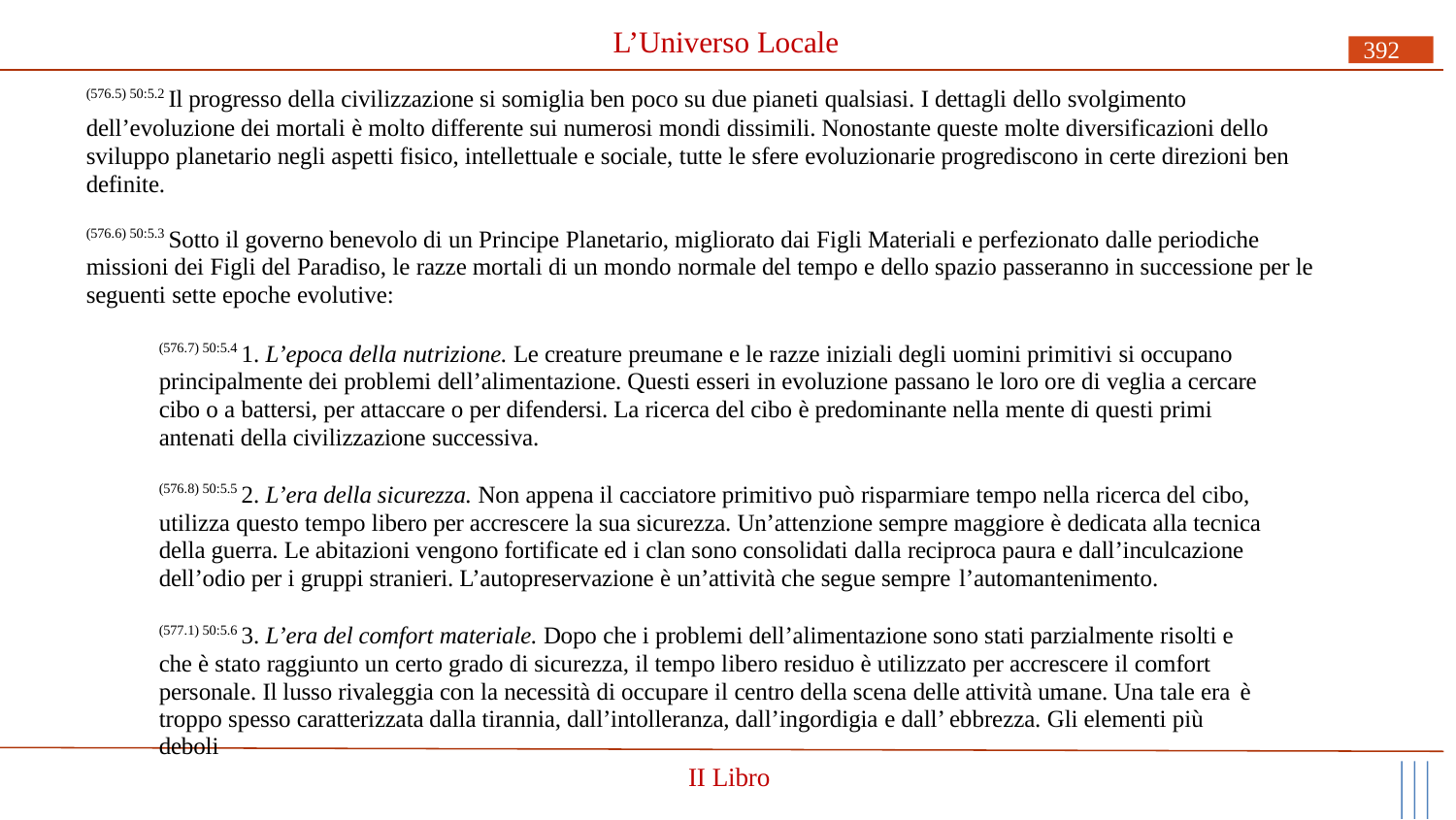

# L’Universo Locale
392

(576.5) 50:5.2 Il progresso della civilizzazione si somiglia ben poco su due pianeti qualsiasi. I dettagli dello svolgimento
dell’evoluzione dei mortali è molto differente sui numerosi mondi dissimili. Nonostante queste molte diversificazioni dello  sviluppo planetario negli aspetti fisico, intellettuale e sociale, tutte le sfere evoluzionarie progrediscono in certe direzioni ben  definite.

(576.6) 50:5.3 Sotto il governo benevolo di un Principe Planetario, migliorato dai Figli Materiali e perfezionato dalle periodiche  missioni dei Figli del Paradiso, le razze mortali di un mondo normale del tempo e dello spazio passeranno in successione per le  seguenti sette epoche evolutive:

(576.7) 50:5.4 1. L’epoca della nutrizione. Le creature preumane e le razze iniziali degli uomini primitivi si occupano  principalmente dei problemi dell’alimentazione. Questi esseri in evoluzione passano le loro ore di veglia a cercare  cibo o a battersi, per attaccare o per difendersi. La ricerca del cibo è predominante nella mente di questi primi  antenati della civilizzazione successiva.

(576.8) 50:5.5 2. L’era della sicurezza. Non appena il cacciatore primitivo può risparmiare tempo nella ricerca del cibo,  utilizza questo tempo libero per accrescere la sua sicurezza. Un’attenzione sempre maggiore è dedicata alla tecnica  della guerra. Le abitazioni vengono fortificate ed i clan sono consolidati dalla reciproca paura e dall’inculcazione  dell’odio per i gruppi stranieri. L’autopreservazione è un’attività che segue sempre l’automantenimento.

(577.1) 50:5.6 3. L’era del comfort materiale. Dopo che i problemi dell’alimentazione sono stati parzialmente risolti e  che è stato raggiunto un certo grado di sicurezza, il tempo libero residuo è utilizzato per accrescere il comfort  personale. Il lusso rivaleggia con la necessità di occupare il centro della scena delle attività umane. Una tale era è
troppo spesso caratterizzata dalla tirannia, dall’intolleranza, dall’ingordigia e dall’ ebbrezza. Gli elementi più deboli

II Libro